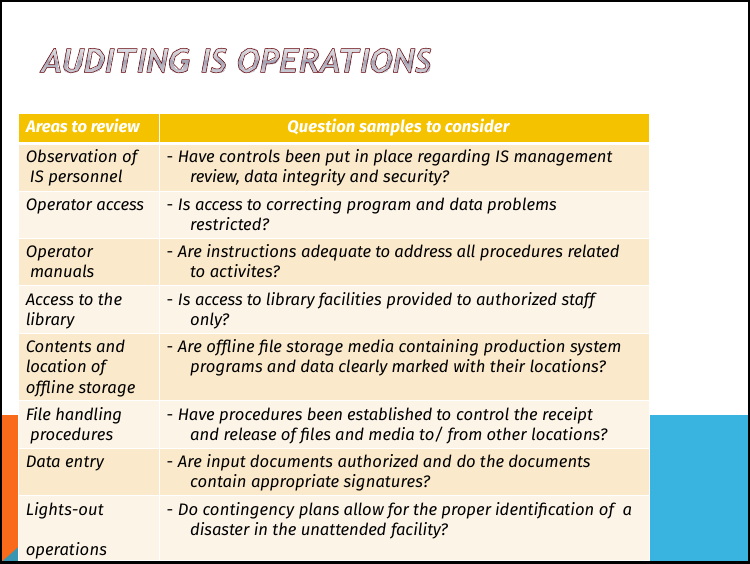

| Areas to review | Question samples to consider |
| --- | --- |
| Observation of IS personnel | - Have controls been put in place regarding IS management review, data integrity and security? |
| Operator access | - Is access to correcting program and data problems restricted? |
| Operator manuals | - Are instructions adequate to address all procedures related to activites? |
| Access to the library | - Is access to library facilities provided to authorized staff only? |
| Contents and location of offline storage | - Are offline file storage media containing production system programs and data clearly marked with their locations? |
| File handling procedures | - Have procedures been established to control the receipt and release of files and media to/ from other locations? |
| Data entry | - Are input documents authorized and do the documents contain appropriate signatures? |
| Lights-out operations | - Do contingency plans allow for the proper identification of a disaster in the unattended facility? |